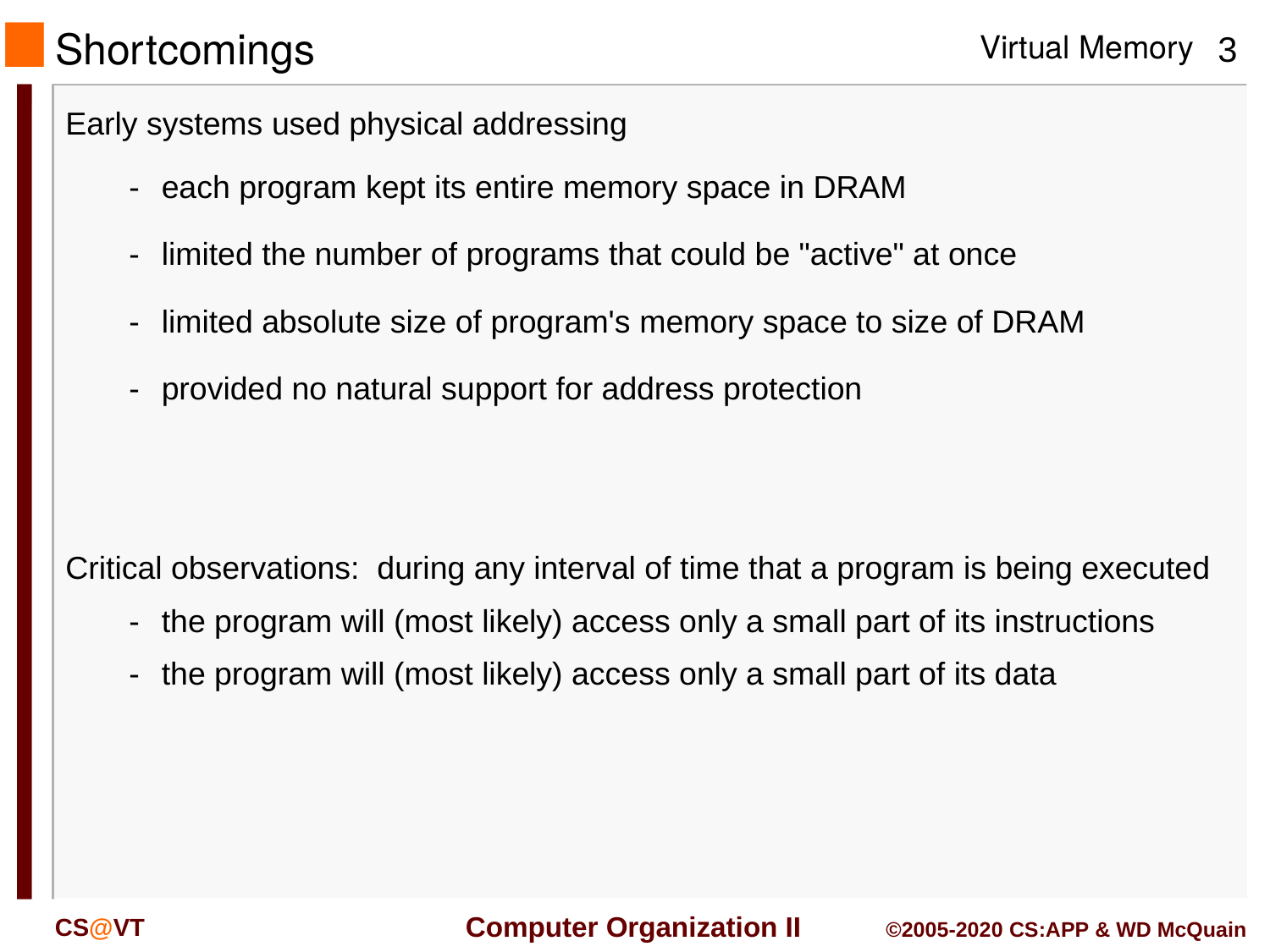

# Shortcomings
Early systems used physical addressing
-	each program kept its entire memory space in DRAM
-	limited the number of programs that could be "active" at once
-	limited absolute size of program's memory space to size of DRAM
-	provided no natural support for address protection
Critical observations:  during any interval of time that a program is being executed
-	the program will (most likely) access only a small part of its instructions
-	the program will (most likely) access only a small part of its data